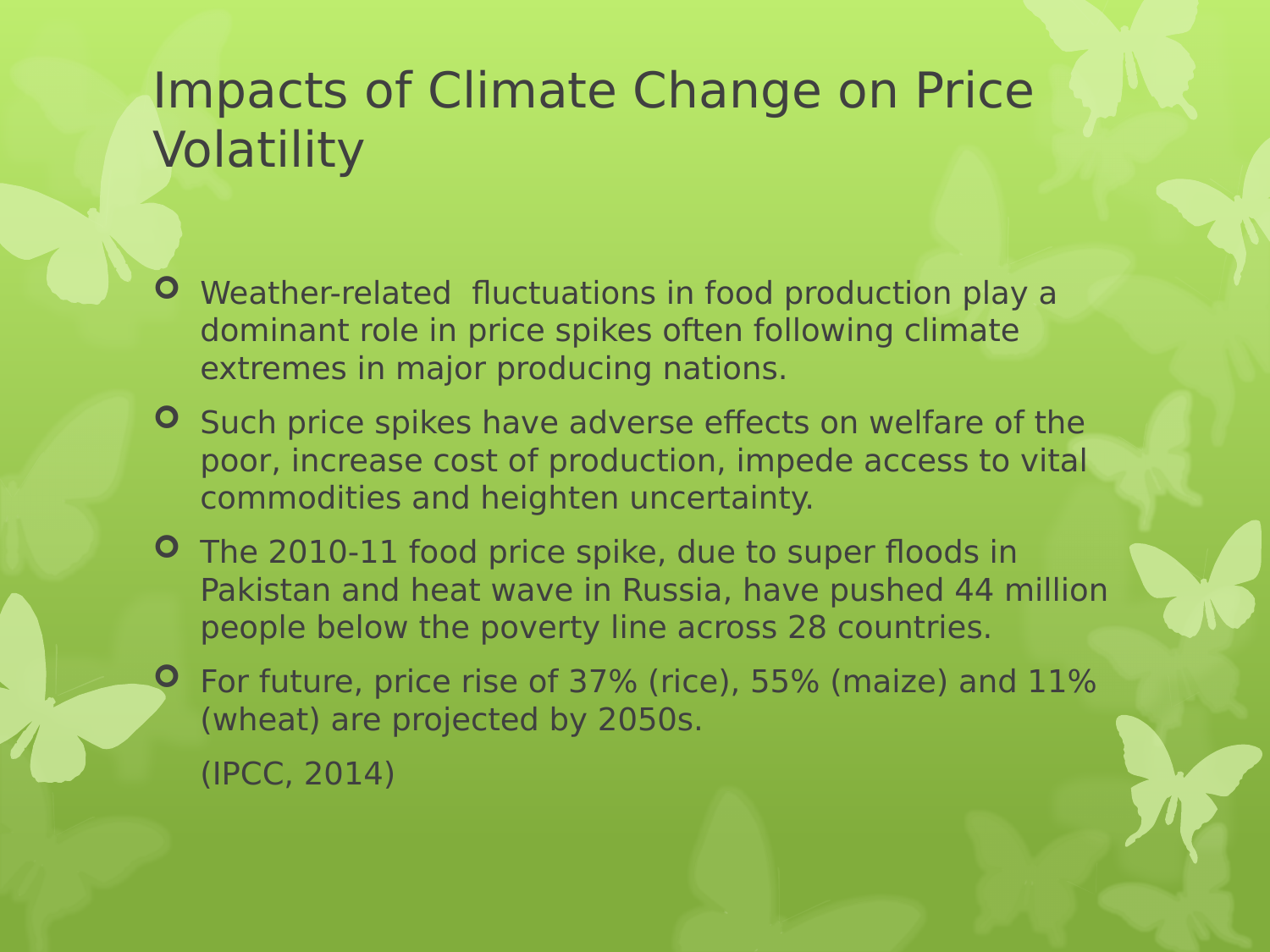

# Impacts of Climate Change on Price Volatility
Weather-related  fluctuations in food production play a dominant role in price spikes often following climate extremes in major producing nations.
Such price spikes have adverse effects on welfare of the poor, increase cost of production, impede access to vital commodities and heighten uncertainty.
The 2010-11 food price spike, due to super floods in Pakistan and heat wave in Russia, have pushed 44 million people below the poverty line across 28 countries.
For future, price rise of 37% (rice), 55% (maize) and 11% (wheat) are projected by 2050s.
												(IPCC, 2014)